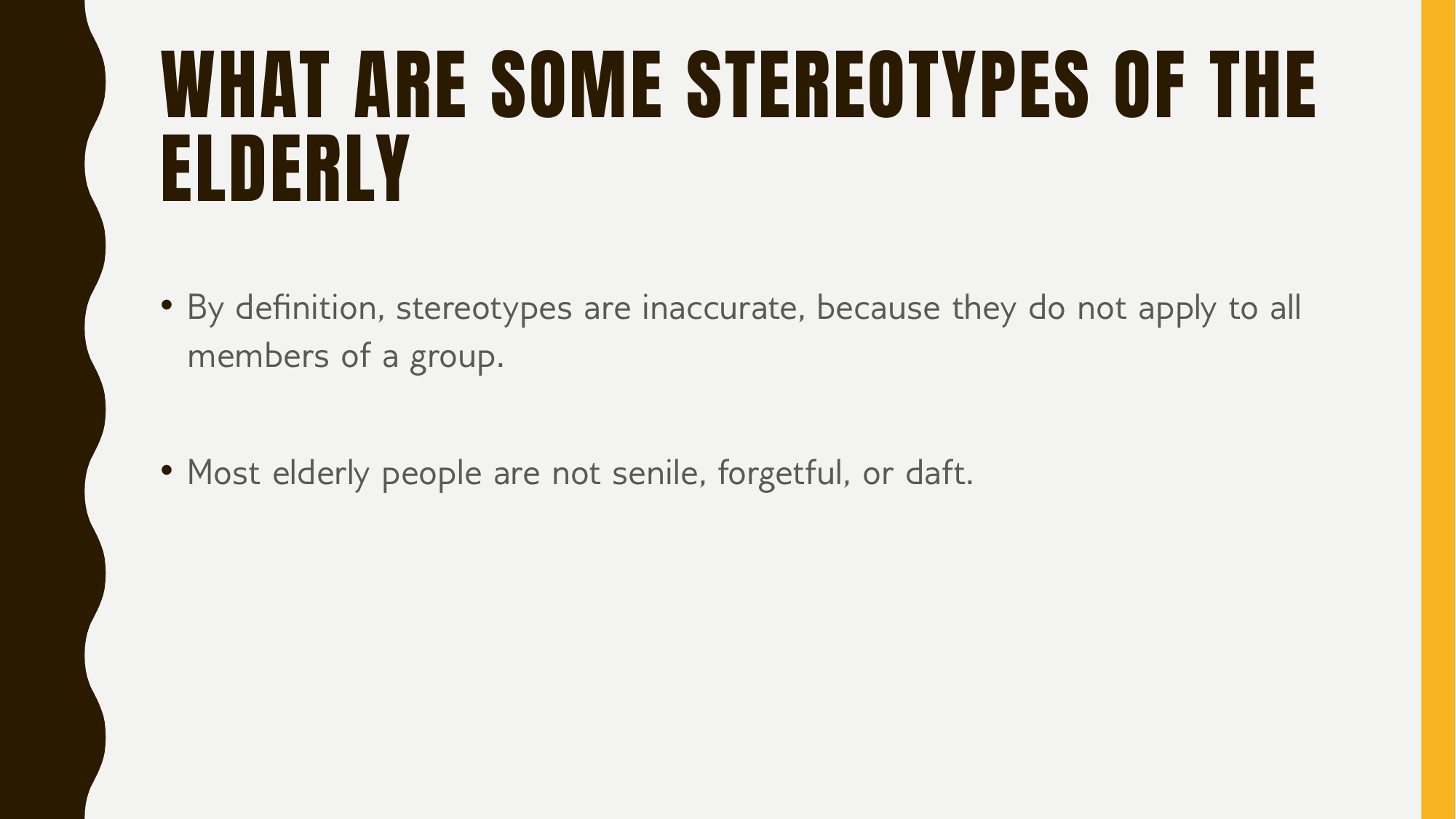

# What are some stereotypes of the elderly
By definition, stereotypes are inaccurate, because they do not apply to all members of a group.

Most elderly people are not senile, forgetful, or daft.